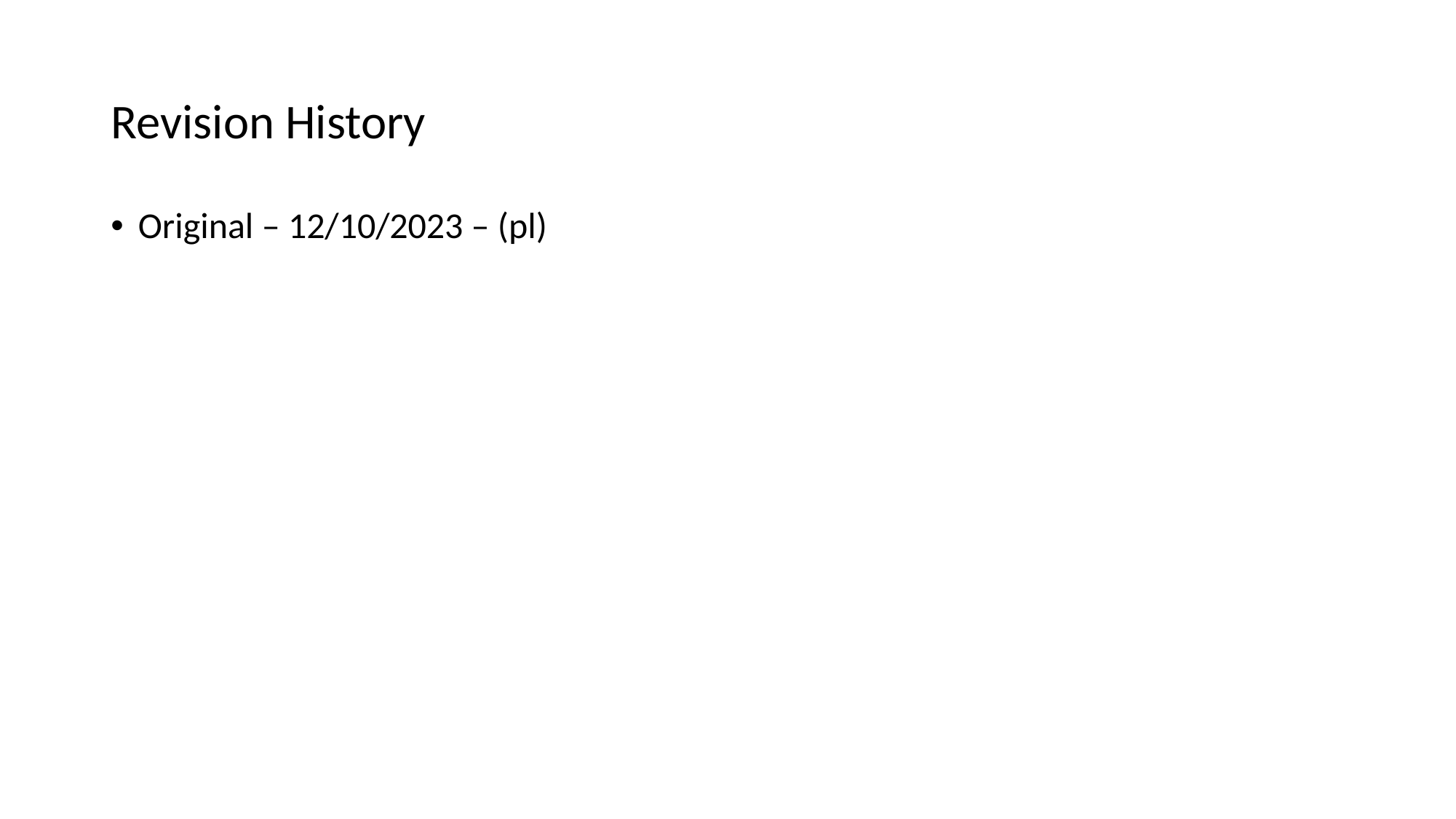

# Revision History
Original – 12/10/2023 – (pl)